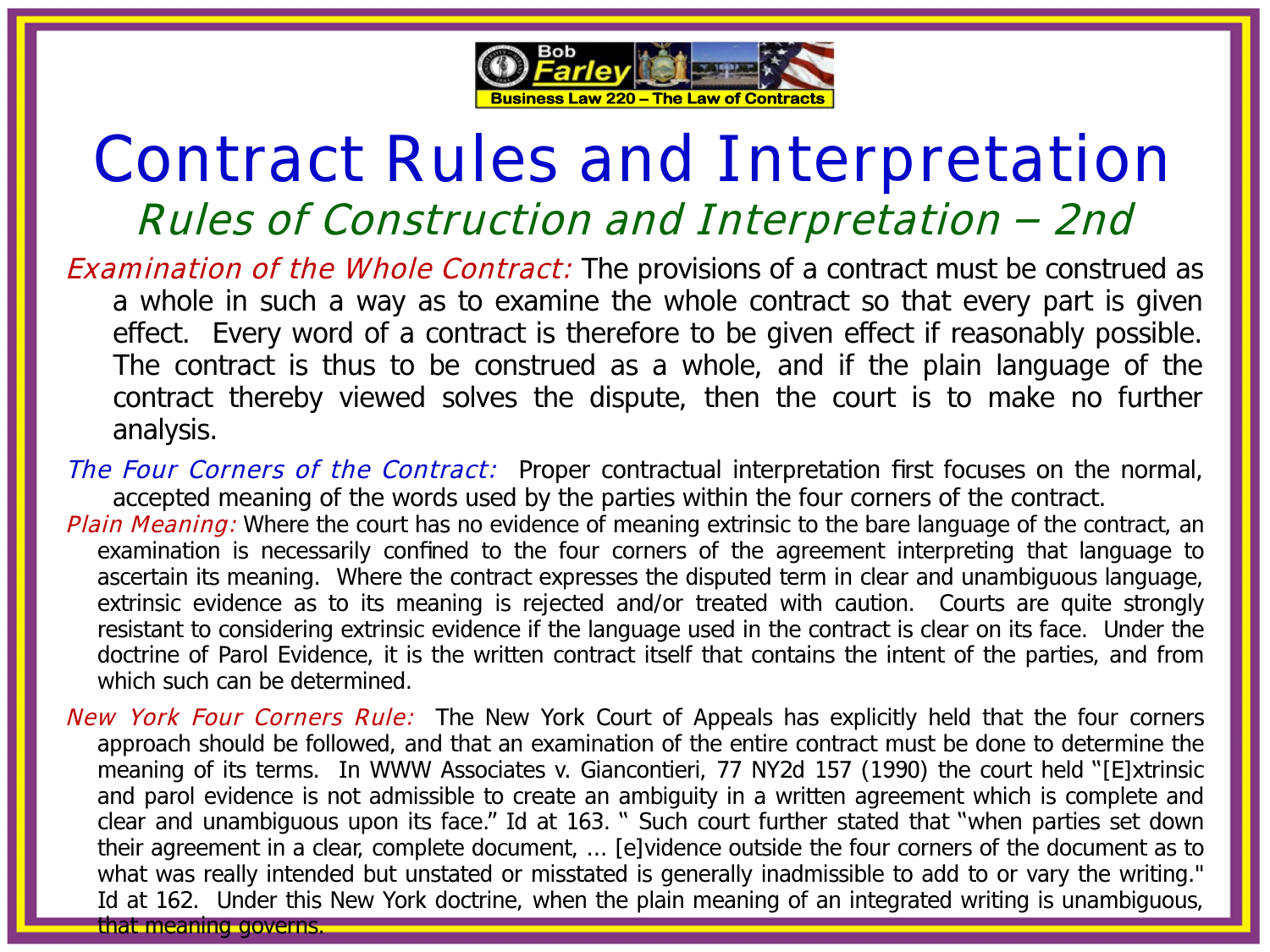

Contract Rules and Interpretation
Rules of Construction and Interpretation – 2nd

Examination of the Whole Contract: The provisions of a contract must be construed as a whole in such a way as to examine the whole contract so that every part is given effect.  Every word of a contract is therefore to be given effect if reasonably possible. The contract is thus to be construed as a whole, and if the plain language of the contract thereby viewed solves the dispute, then the court is to make no further analysis.

The Four Corners of the Contract:  Proper contractual interpretation first focuses on the normal, accepted meaning of the words used by the parties within the four corners of the contract.
Plain Meaning: Where the court has no evidence of meaning extrinsic to the bare language of the contract, an examination is necessarily confined to the four corners of the agreement interpreting that language to ascertain its meaning.  Where the contract expresses the disputed term in clear and unambiguous language, extrinsic evidence as to its meaning is rejected and/or treated with caution.  Courts are quite strongly resistant to considering extrinsic evidence if the language used in the contract is clear on its face.  Under the doctrine of Parol Evidence, it is the written contract itself that contains the intent of the parties, and from which such can be determined.

New York Four Corners Rule:  The New York Court of Appeals has explicitly held that the four corners approach should be followed, and that an examination of the entire contract must be done to determine the meaning of its terms.  In WWW Associates v. Giancontieri, 77 NY2d 157 (1990) the court held “[E]xtrinsic and parol evidence is not admissible to create an ambiguity in a written agreement which is complete and clear and unambiguous upon its face.” Id at 163. “ Such court further stated that “when parties set down their agreement in a clear, complete document, ... [e]vidence outside the four corners of the document as to what was really intended but unstated or misstated is generally inadmissible to add to or vary the writing." Id at 162.  Under this New York doctrine, when the plain meaning of an integrated writing is unambiguous, that meaning governs.